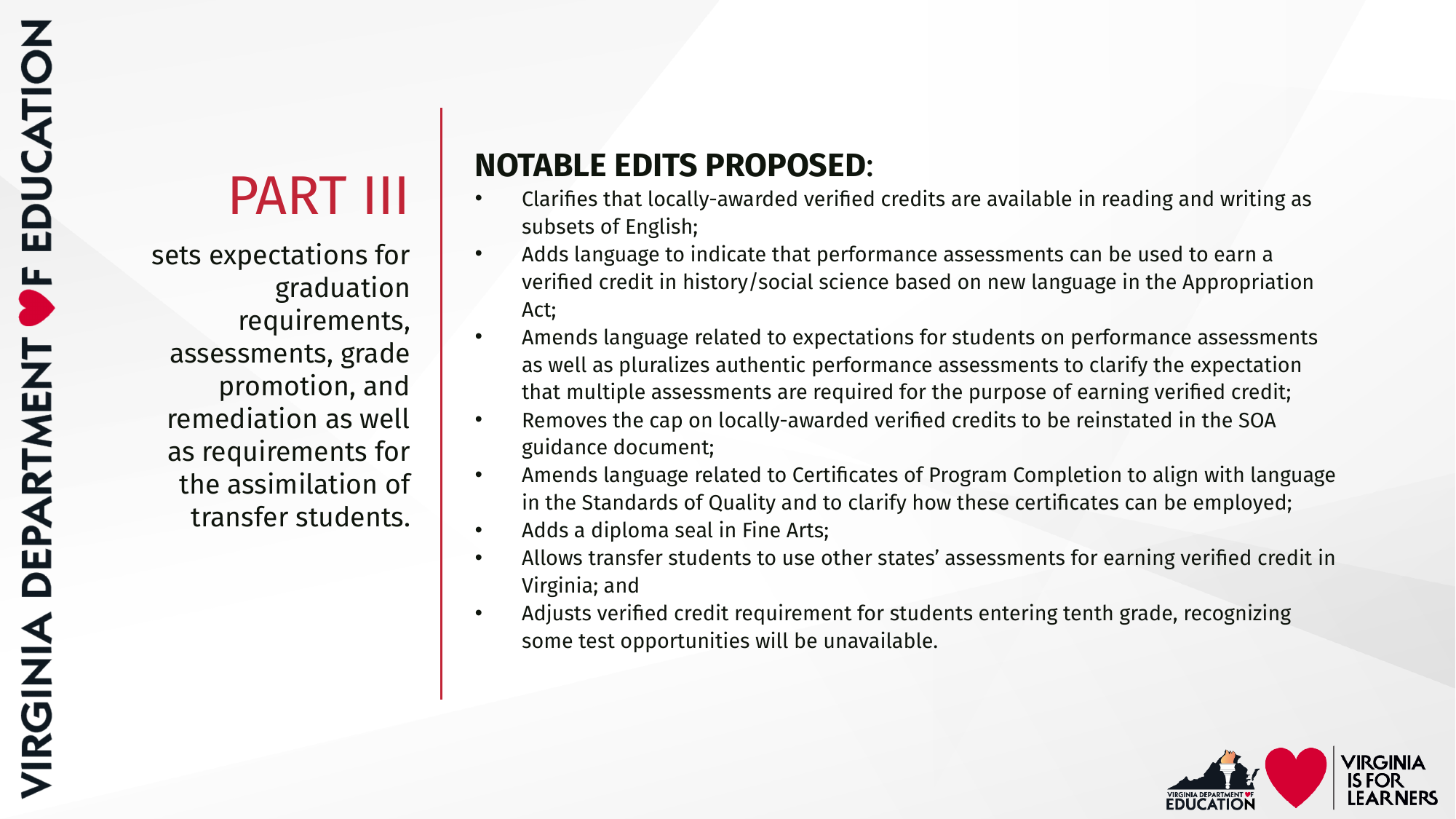

# PART III
NOTABLE EDITS PROPOSED:
Clarifies that locally-awarded verified credits are available in reading and writing as subsets of English;
Adds language to indicate that performance assessments can be used to earn a verified credit in history/social science based on new language in the Appropriation Act;
Amends language related to expectations for students on performance assessments as well as pluralizes authentic performance assessments to clarify the expectation that multiple assessments are required for the purpose of earning verified credit;
Removes the cap on locally-awarded verified credits to be reinstated in the SOA guidance document;
Amends language related to Certificates of Program Completion to align with language in the Standards of Quality and to clarify how these certificates can be employed;
Adds a diploma seal in Fine Arts;
Allows transfer students to use other states’ assessments for earning verified credit in Virginia; and
Adjusts verified credit requirement for students entering tenth grade, recognizing some test opportunities will be unavailable.
sets expectations for graduation requirements, assessments, grade promotion, and remediation as well as requirements for the assimilation of transfer students.